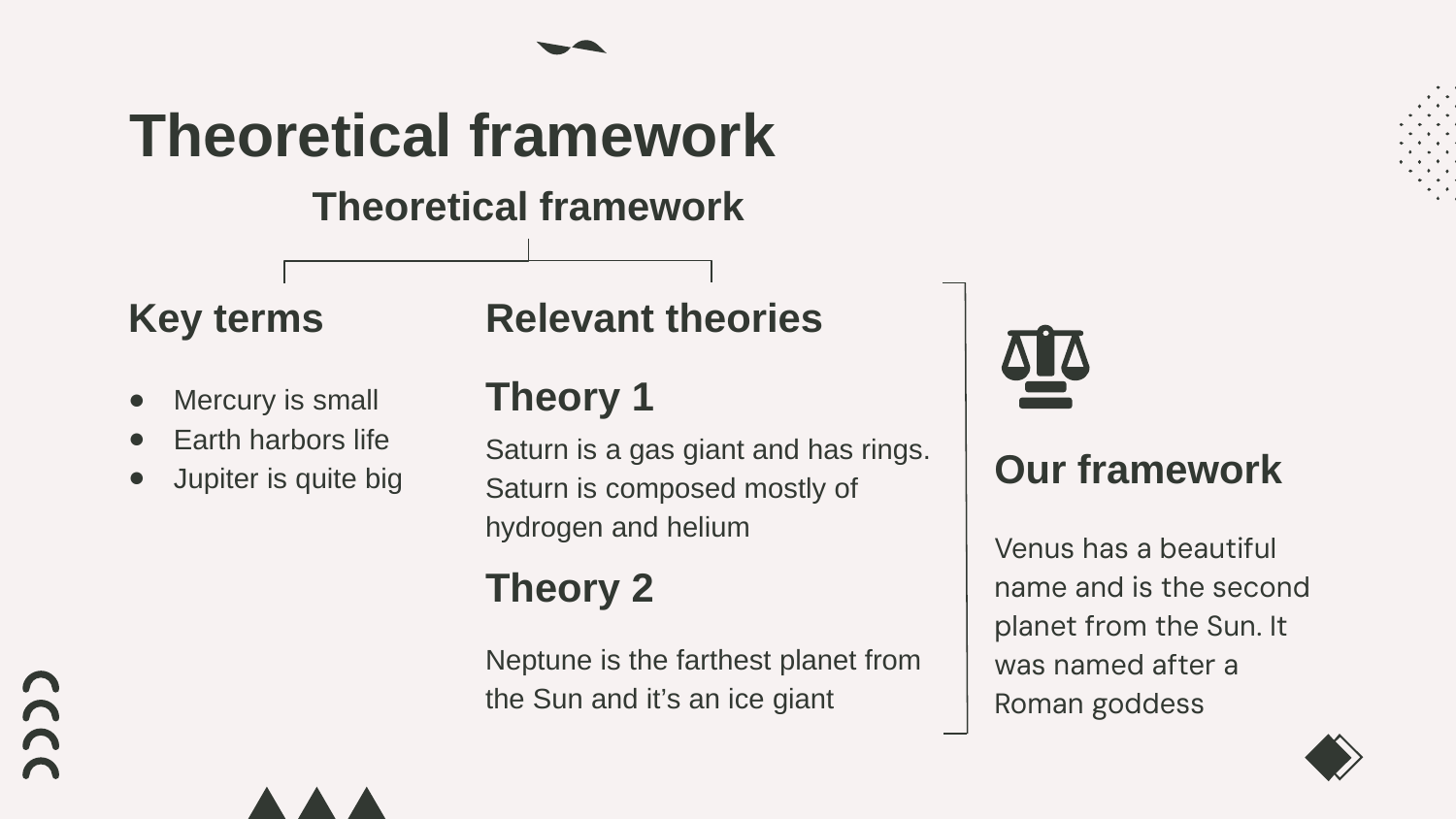

# Theoretical framework
Theoretical framework
Relevant theories
Key terms

Theory 1
Mercury is small
Earth harbors life
Jupiter is quite big
Our framework
Saturn is a gas giant and has rings. Saturn is composed mostly of hydrogen and helium
Venus has a beautiful name and is the second planet from the Sun. It was named after a Roman goddess
Theory 2
Neptune is the farthest planet from the Sun and it’s an ice giant